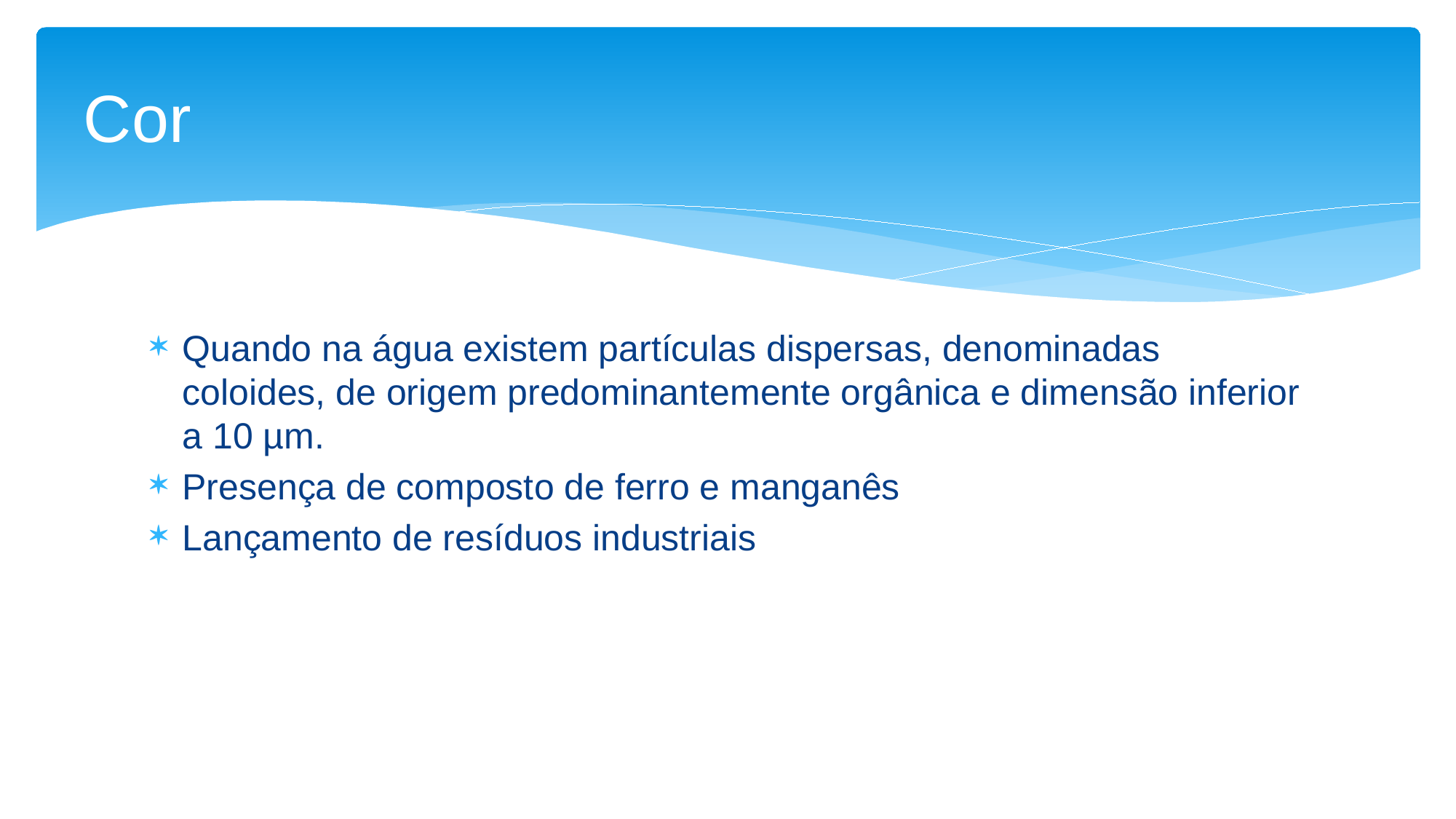

# Cor
Quando na água existem partículas dispersas, denominadas coloides, de origem predominantemente orgânica e dimensão inferior a 10 µm.
Presença de composto de ferro e manganês
Lançamento de resíduos industriais